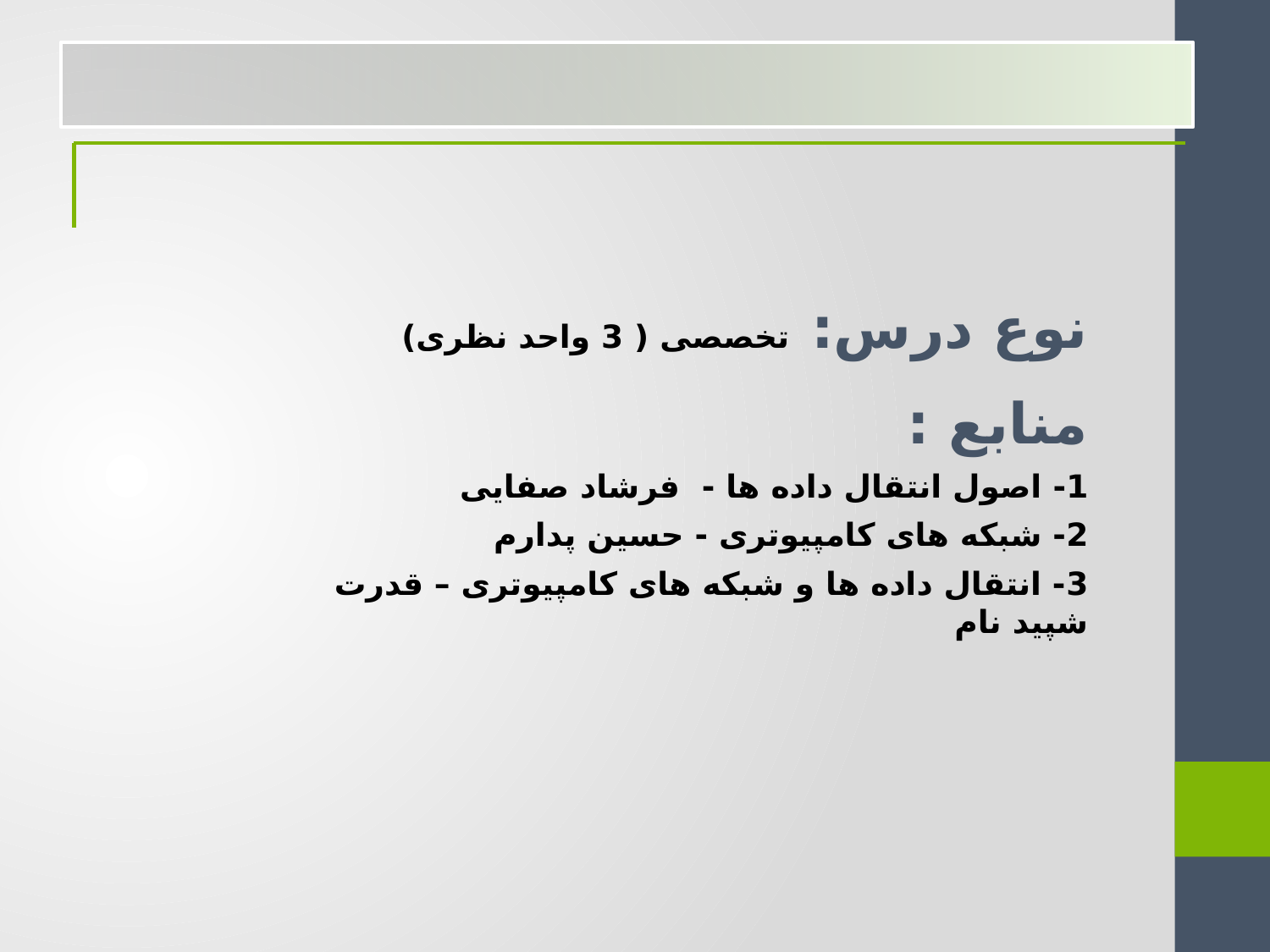

نوع درس:  تخصصی ( 3 واحد نظری)
منابع :
1- اصول انتقال داده ها -  فرشاد صفایی
2- شبکه های کامپیوتری - حسین پدارم
3- انتقال داده ها و شبکه های کامپیوتری – قدرت شپید نام